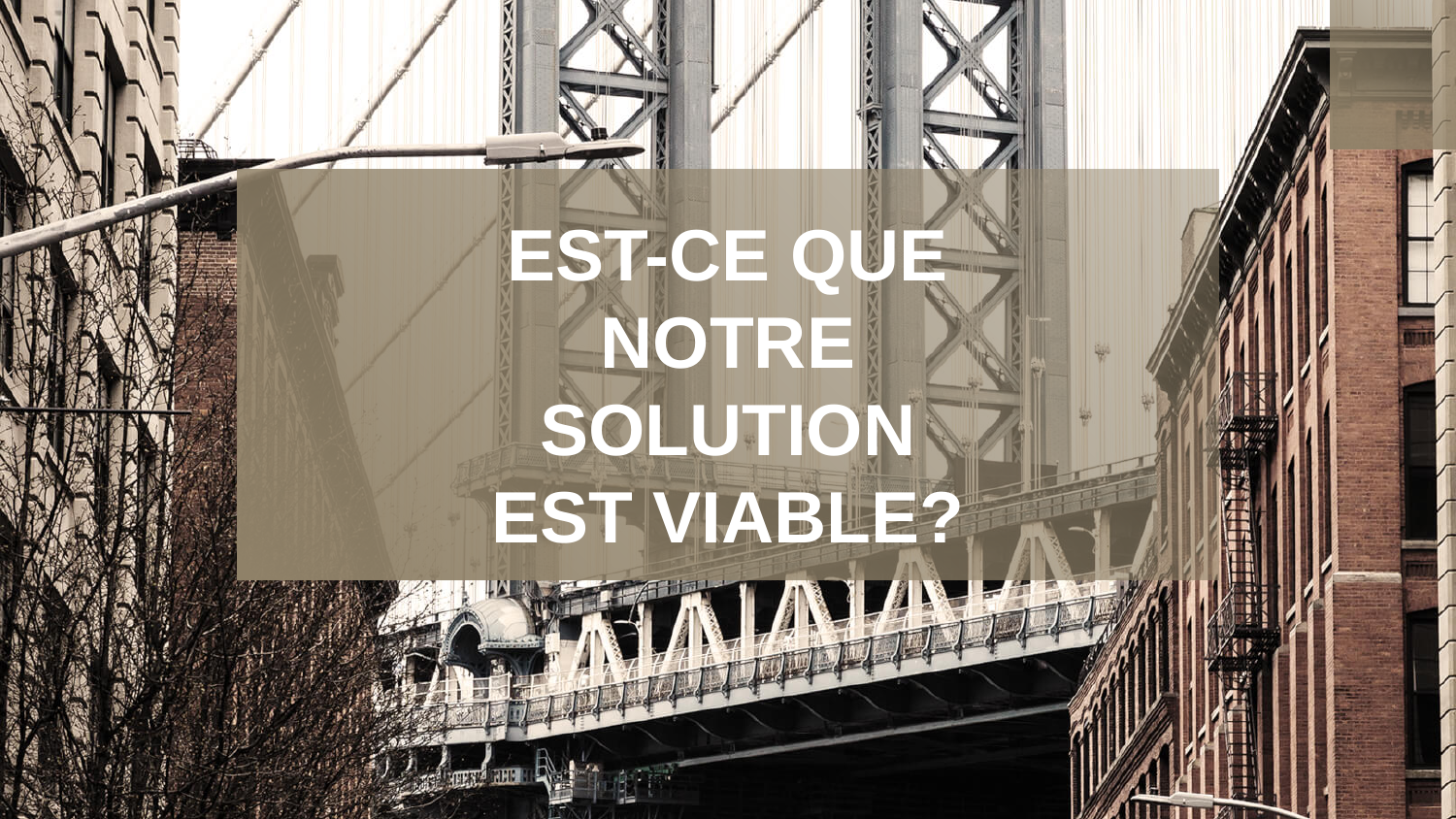

# EST-CE QUE NOTRE SOLUTION EST VIABLE?